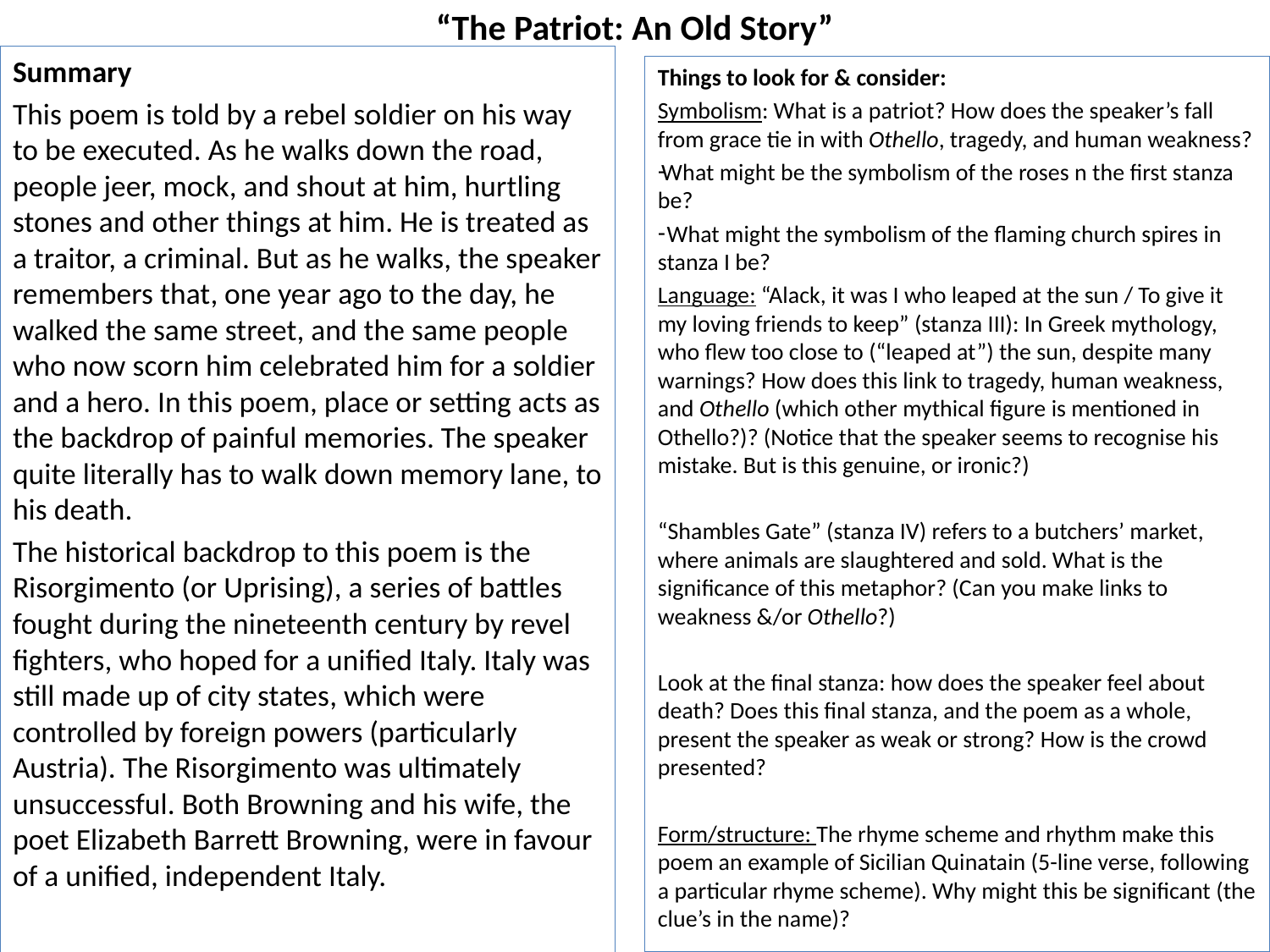

# “The Patriot: An Old Story”
Summary
This poem is told by a rebel soldier on his way to be executed. As he walks down the road, people jeer, mock, and shout at him, hurtling stones and other things at him. He is treated as a traitor, a criminal. But as he walks, the speaker remembers that, one year ago to the day, he walked the same street, and the same people who now scorn him celebrated him for a soldier and a hero. In this poem, place or setting acts as the backdrop of painful memories. The speaker quite literally has to walk down memory lane, to his death.
The historical backdrop to this poem is the Risorgimento (or Uprising), a series of battles fought during the nineteenth century by revel fighters, who hoped for a unified Italy. Italy was still made up of city states, which were controlled by foreign powers (particularly Austria). The Risorgimento was ultimately unsuccessful. Both Browning and his wife, the poet Elizabeth Barrett Browning, were in favour of a unified, independent Italy.

Things to look for & consider:
Symbolism: What is a patriot? How does the speaker’s fall from grace tie in with Othello, tragedy, and human weakness?
What might be the symbolism of the roses n the first stanza be?
 What might the symbolism of the flaming church spires in stanza I be?
Language: “Alack, it was I who leaped at the sun / To give it my loving friends to keep” (stanza III): In Greek mythology, who flew too close to (“leaped at”) the sun, despite many warnings? How does this link to tragedy, human weakness, and Othello (which other mythical figure is mentioned in Othello?)? (Notice that the speaker seems to recognise his mistake. But is this genuine, or ironic?)

“Shambles Gate” (stanza IV) refers to a butchers’ market, where animals are slaughtered and sold. What is the significance of this metaphor? (Can you make links to weakness &/or Othello?)

Look at the final stanza: how does the speaker feel about death? Does this final stanza, and the poem as a whole, present the speaker as weak or strong? How is the crowd presented?

Form/structure: The rhyme scheme and rhythm make this poem an example of Sicilian Quinatain (5-line verse, following a particular rhyme scheme). Why might this be significant (the clue’s in the name)?